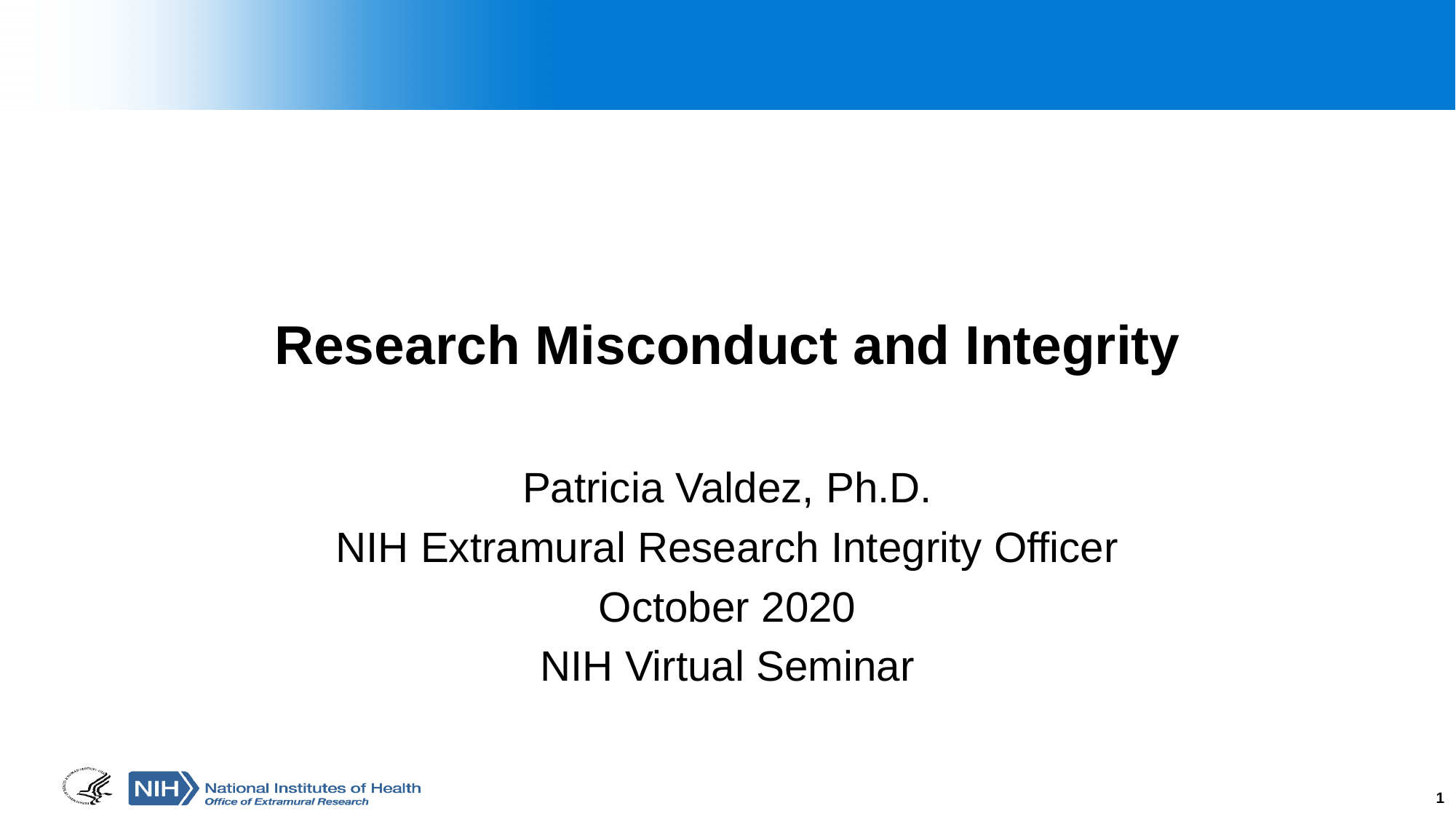

# Research Misconduct and Integrity
Patricia Valdez, Ph.D.
NIH Extramural Research Integrity Officer
October 2020
NIH Virtual Seminar
1